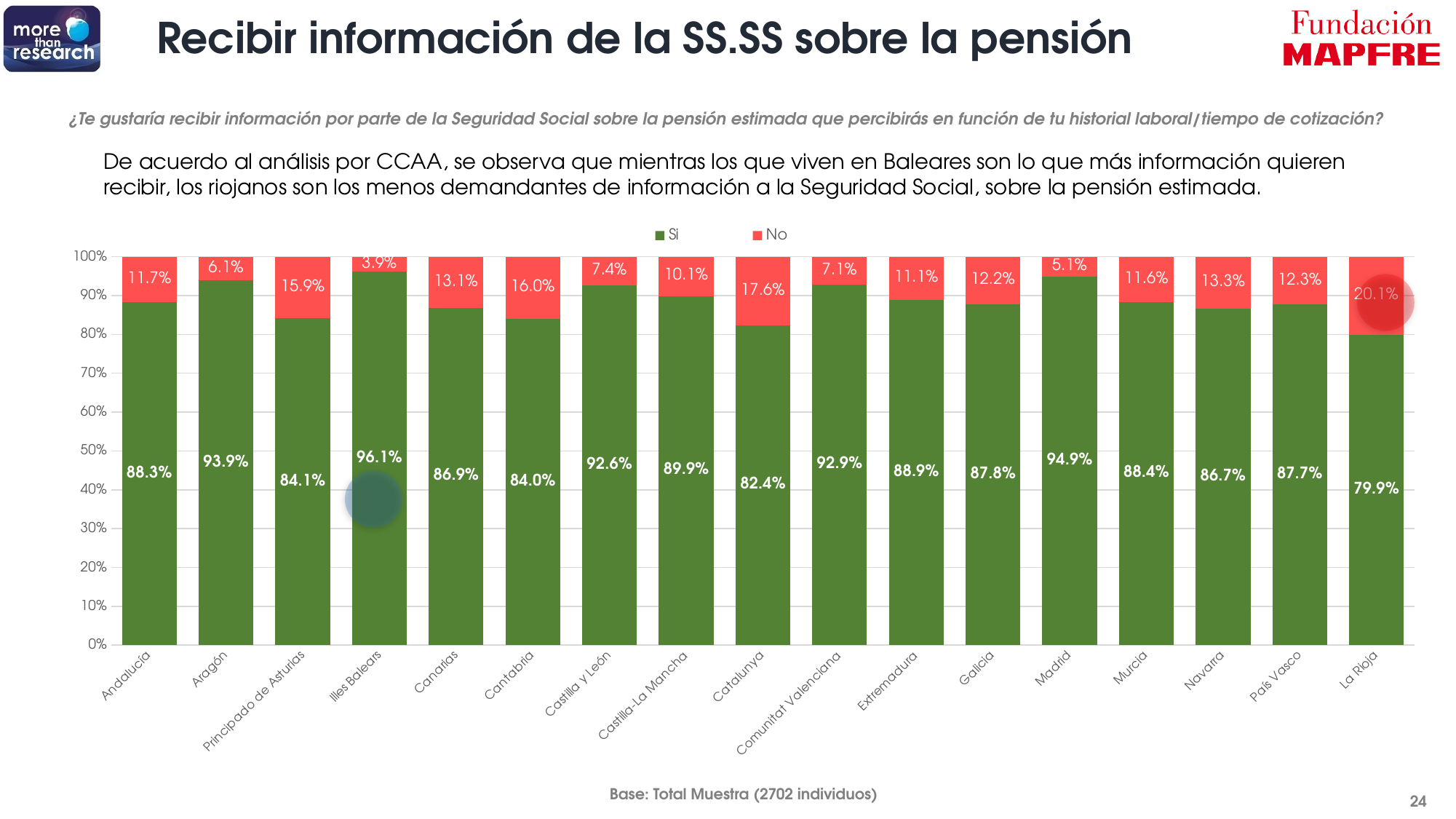

Recibir información de la SS.SS sobre la pensión
¿Te gustaría recibir información por parte de la Seguridad Social sobre la pensión estimada que percibirás en función de tu historial laboral/tiempo de cotización?
De acuerdo al análisis por CCAA, se observa que mientras los que viven en Baleares son lo que más información quieren recibir, los riojanos son los menos demandantes de información a la Seguridad Social, sobre la pensión estimada.

### Chart

| Category | Si | No |
|---|---|---|
| Andalucía | 0.883 | 0.117 |
| Aragón | 0.939 | 0.061 |
| Principado de Asturias | 0.841 | 0.159 |
| Illes Balears | 0.961 | 0.039 |
| Canarias | 0.869 | 0.131 |
| Cantabria | 0.84 | 0.16 |
| Castilla y León | 0.926 | 0.074 |
| Castilla-La Mancha | 0.899 | 0.101 |
| Catalunya | 0.824 | 0.176 |
| Comunitat Valenciana | 0.929 | 0.071 |
| Extremadura | 0.889 | 0.111 |
| Galicia | 0.878 | 0.122 |
| Madrid | 0.949 | 0.051 |
| Murcia | 0.884 | 0.116 |
| Navarra | 0.867 | 0.133 |
| País Vasco | 0.877 | 0.123 |
| La Rioja | 0.799 | 0.201 |

Base: Total Muestra (2702 individuos)
24